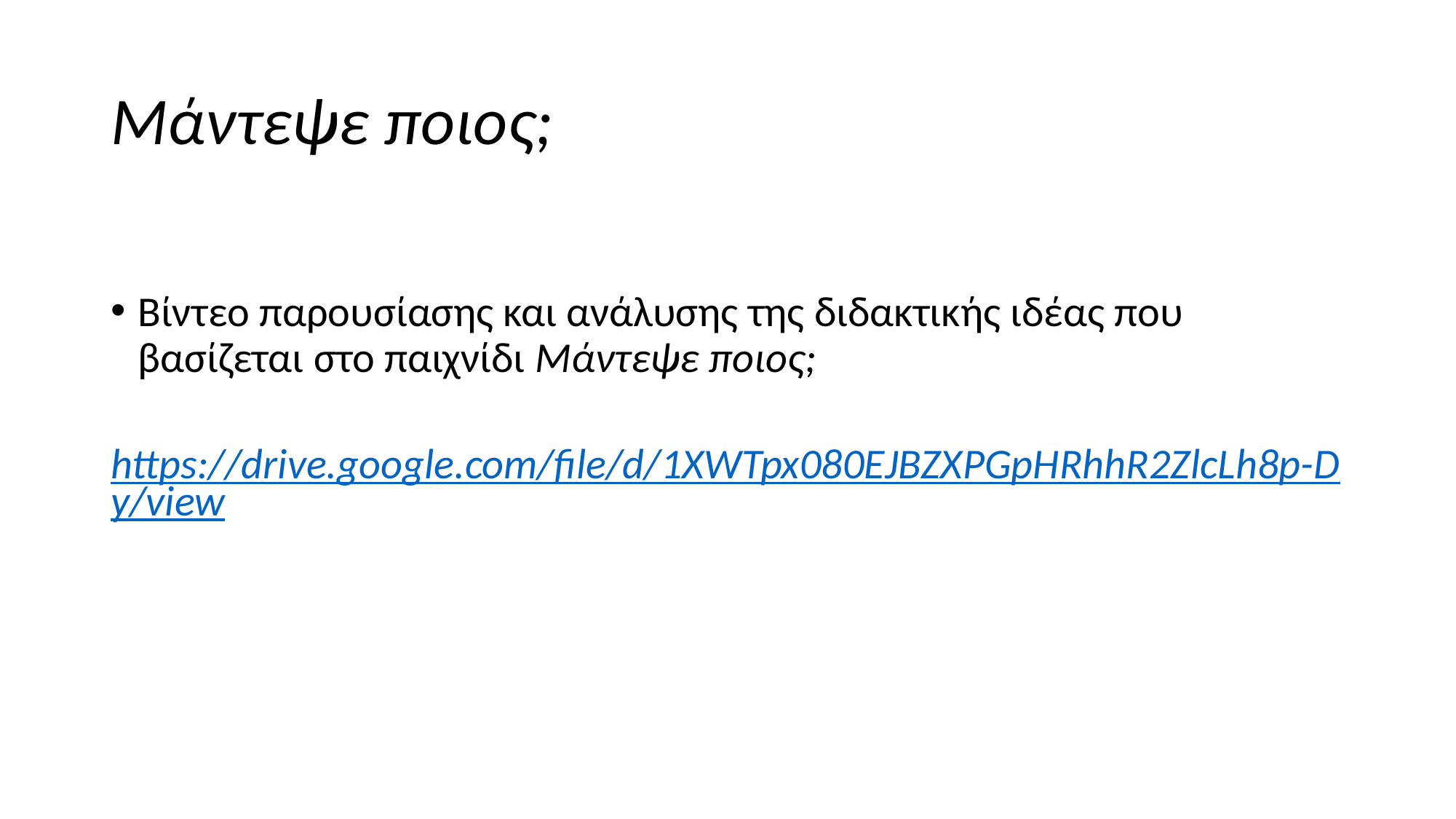

# Μάντεψε ποιος;

Βίντεο παρουσίασης και ανάλυσης της διδακτικής ιδέας που βασίζεται στο παιχνίδι Μάντεψε ποιος;
   https://drive.google.com/file/d/1XWTpx080EJBZXPGpHRhhR2ZlcLh8p-Dy/view